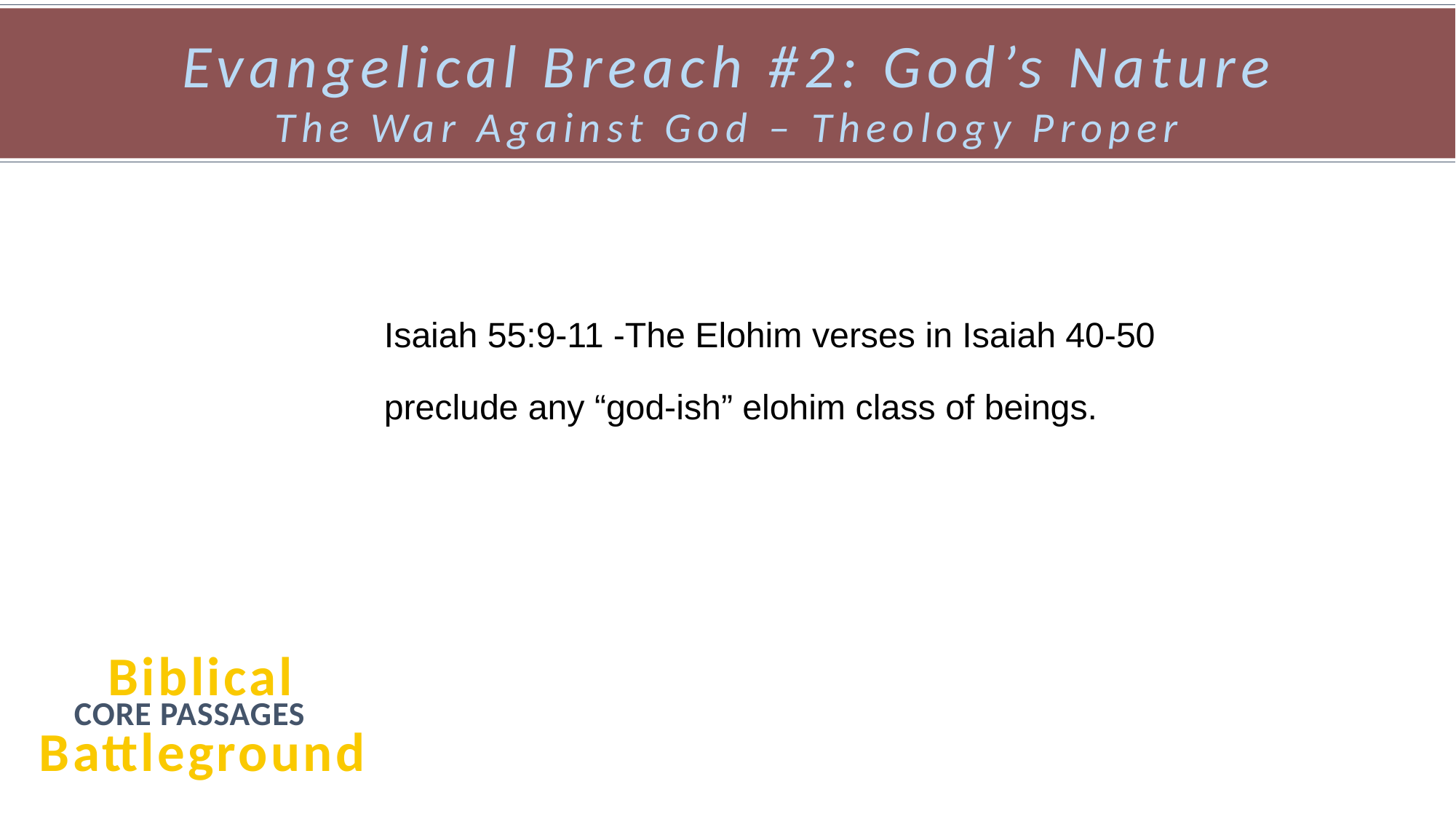

Evangelical Breach #2: God’s Nature
The War Against God – Theology Proper
Isaiah 55:9-11 -The Elohim verses in Isaiah 40-50 preclude any “god-ish” elohim class of beings.

Biblical Battleground
CORE PASSAGES